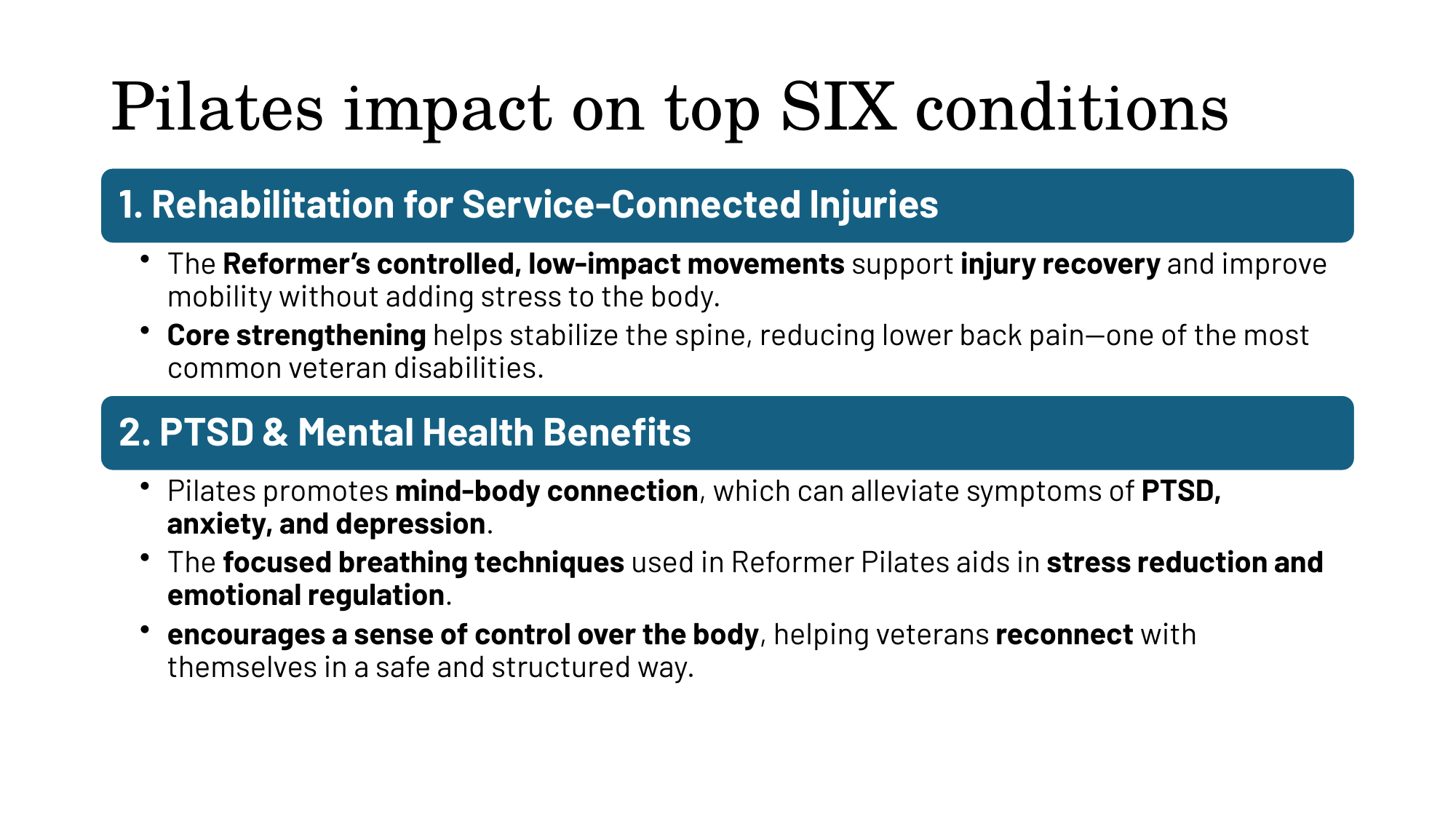

# Pilates impact on top SIX conditions
1. Rehabilitation for Service-Connected Injuries
The Reformer’s controlled, low-impact movements support injury recovery and improve mobility without adding stress to the body.
Core strengthening helps stabilize the spine, reducing lower back pain—one of the most common veteran disabilities.
2. PTSD & Mental Health Benefits
Pilates promotes mind-body connection, which can alleviate symptoms of PTSD, anxiety, and depression.
The focused breathing techniques used in Reformer Pilates aids in stress reduction and emotional regulation.
encourages a sense of control over the body, helping veterans reconnect with themselves in a safe and structured way.